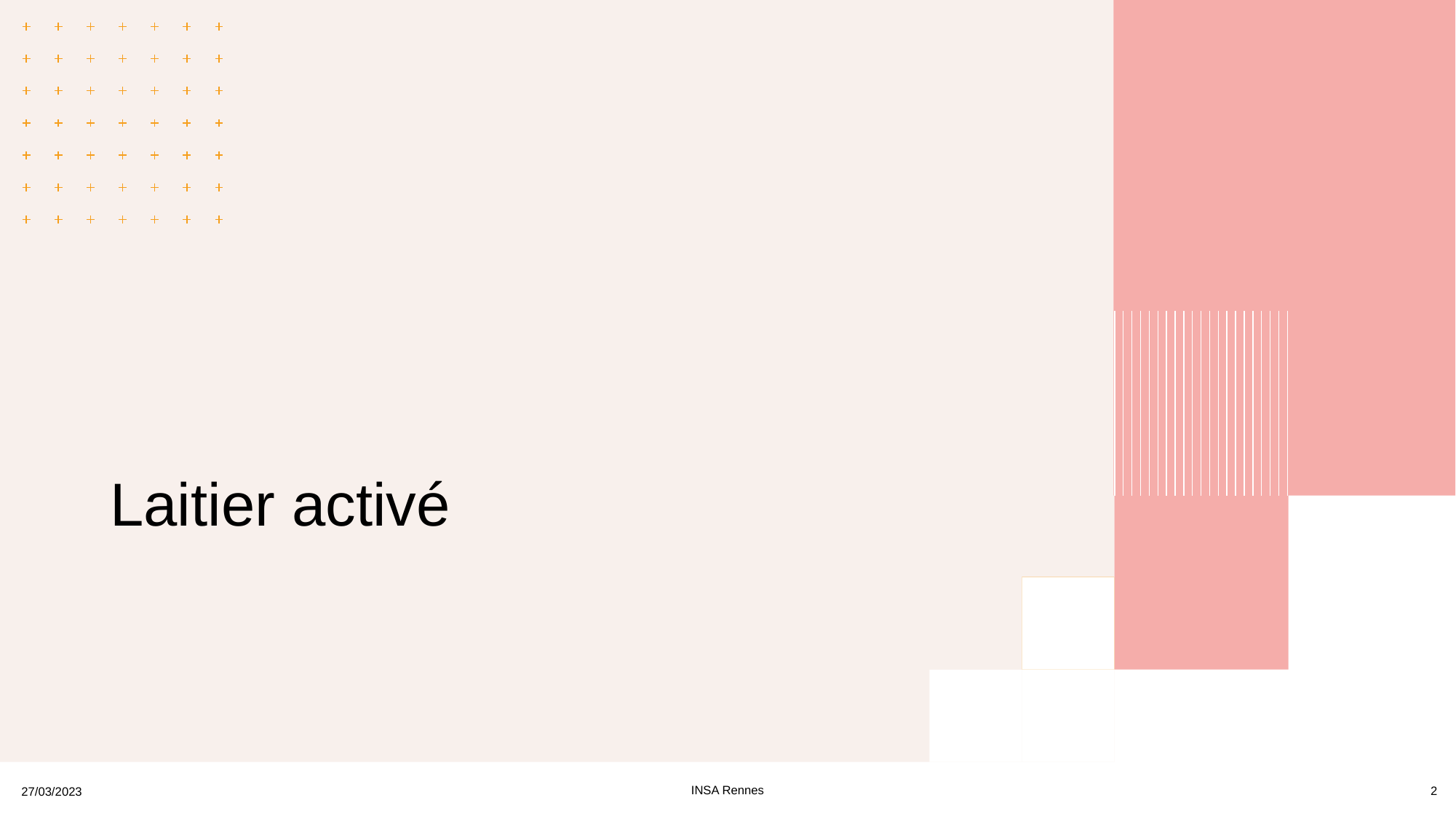

# Laitier activé

INSA Rennes
2
27/03/2023